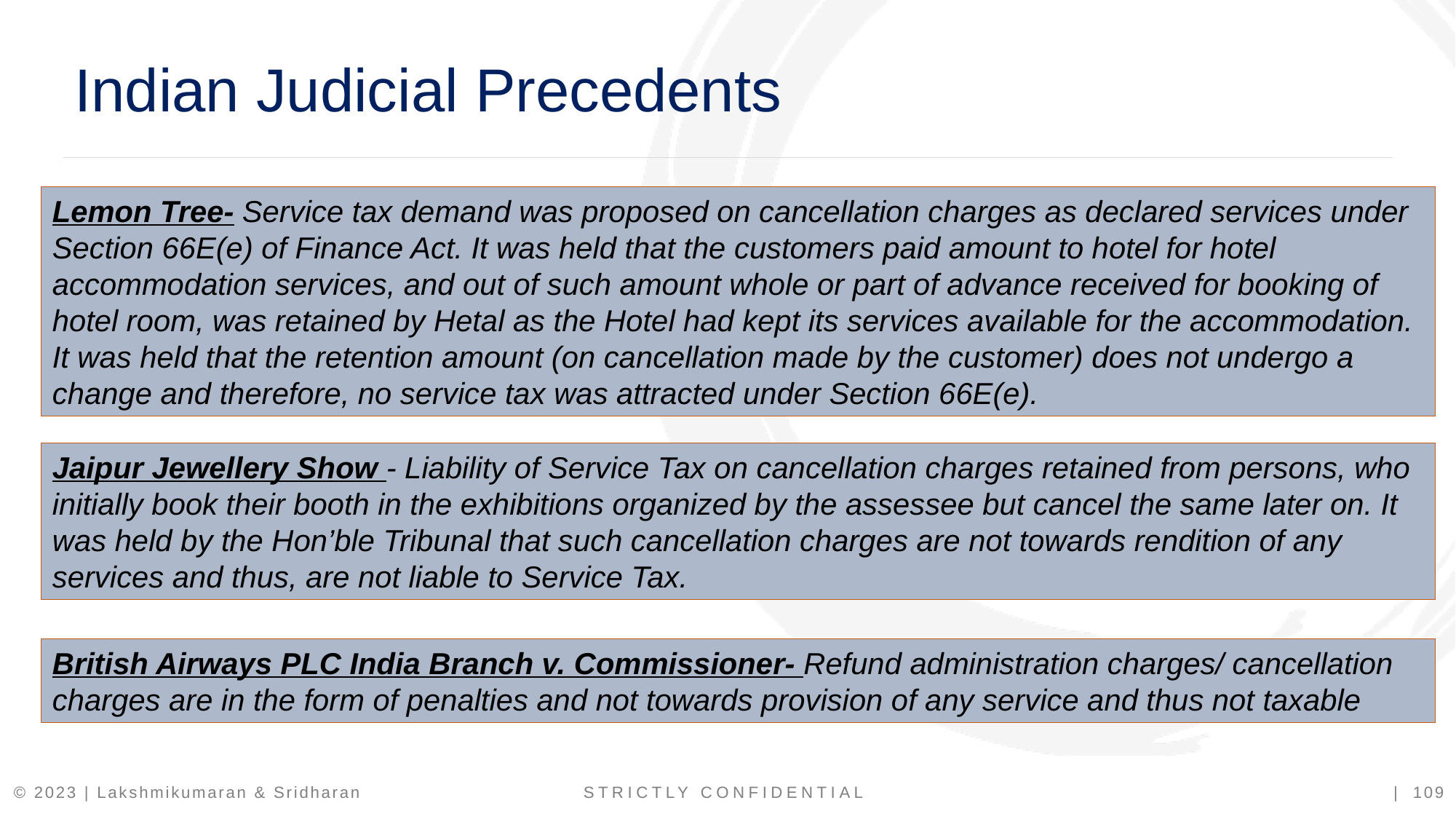

Indian Judicial Precedents
Lemon Tree- Service tax demand was proposed on cancellation charges as declared services under Section 66E(e) of Finance Act. It was held that the customers paid amount to hotel for hotel accommodation services, and out of such amount whole or part of advance received for booking of hotel room, was retained by Hetal as the Hotel had kept its services available for the accommodation. It was held that the retention amount (on cancellation made by the customer) does not undergo a change and therefore, no service tax was attracted under Section 66E(e).
Jaipur Jewellery Show - Liability of Service Tax on cancellation charges retained from persons, who initially book their booth in the exhibitions organized by the assessee but cancel the same later on. It was held by the Hon’ble Tribunal that such cancellation charges are not towards rendition of any services and thus, are not liable to Service Tax.
British Airways PLC India Branch v. Commissioner- Refund administration charges/ cancellation charges are in the form of penalties and not towards provision of any service and thus not taxable